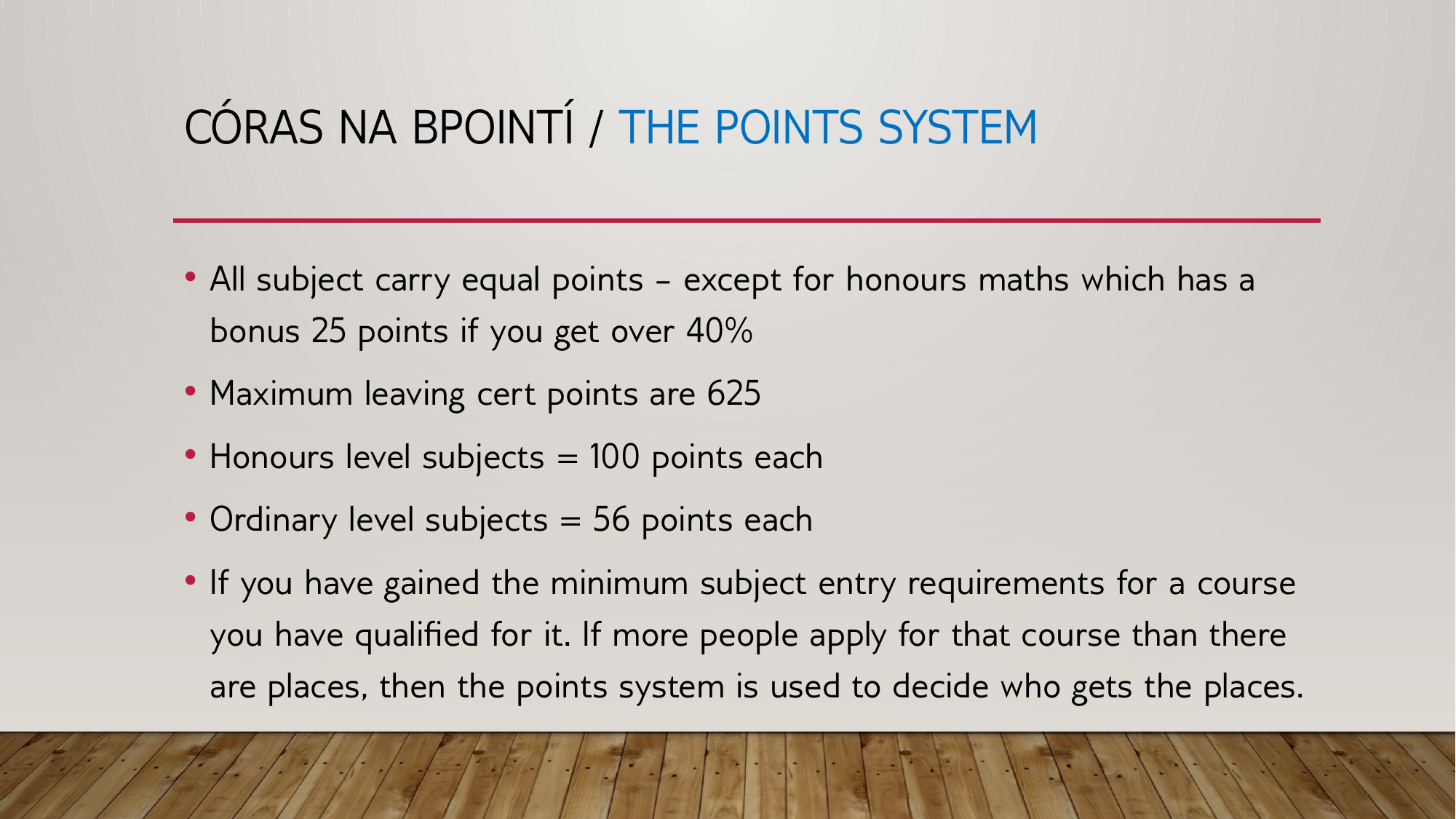

# Córas na bpointí / The points system
All subject carry equal points – except for honours maths which has a bonus 25 points if you get over 40%
Maximum leaving cert points are 625
Honours level subjects = 100 points each
Ordinary level subjects = 56 points each
If you have gained the minimum subject entry requirements for a course you have qualified for it. If more people apply for that course than there are places, then the points system is used to decide who gets the places.